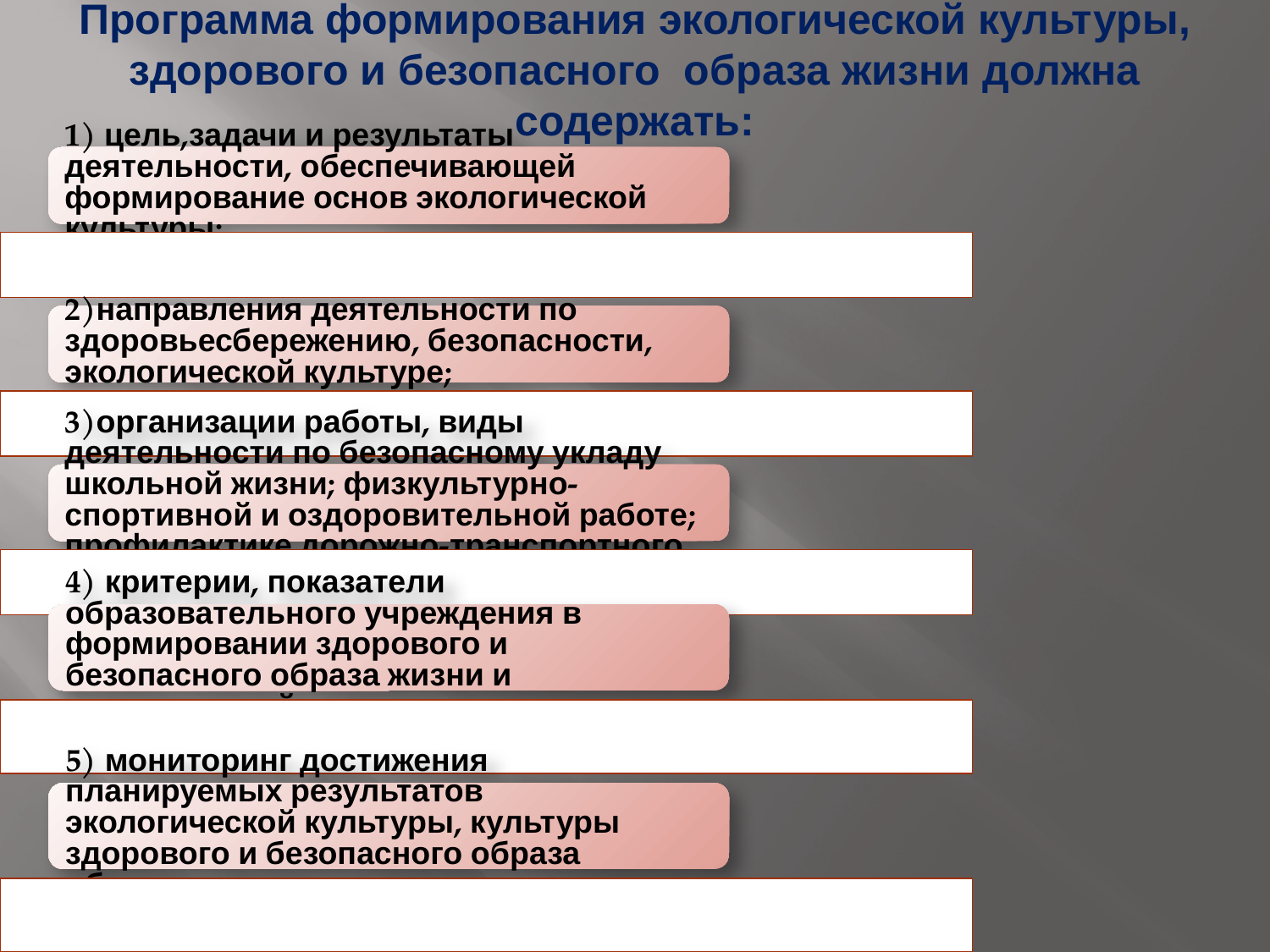

# Программа формирования экологической культуры, здорового и безопасного  образа жизни должна содержать:
2)направления деятельности по здоровьесбережению, безопасности, экологической культуре;
3)организации работы, виды деятельности по безопасному укладу школьной жизни; физкультурно-спортивной и оздоровительной работе; профилактике дорожно-транспортного травматизма;
4) критерии, показатели образовательного учреждения в формировании здорового и безопасного образа жизни и экологической культуры;
5) мониторинг достижения планируемых результатов экологической культуры, культуры здорового и безопасного образа обучающихся.